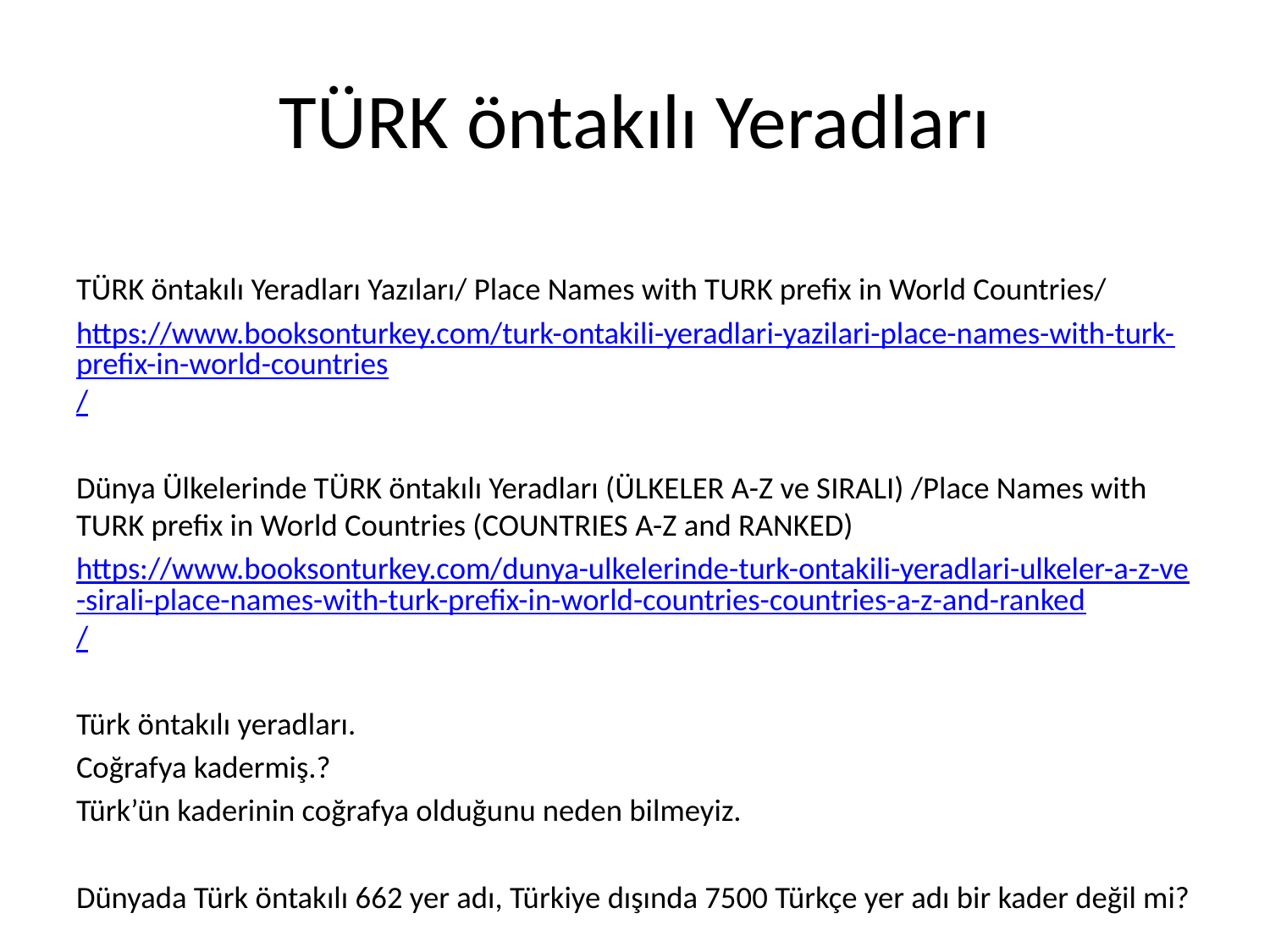

# TÜRK öntakılı Yeradları

TÜRK öntakılı Yeradları Yazıları/ Place Names with TURK prefix in World Countries/
https://www.booksonturkey.com/turk-ontakili-yeradlari-yazilari-place-names-with-turk-prefix-in-world-countries/

Dünya Ülkelerinde TÜRK öntakılı Yeradları (ÜLKELER A-Z ve SIRALI) /Place Names with TURK prefix in World Countries (COUNTRIES A-Z and RANKED)
https://www.booksonturkey.com/dunya-ulkelerinde-turk-ontakili-yeradlari-ulkeler-a-z-ve-sirali-place-names-with-turk-prefix-in-world-countries-countries-a-z-and-ranked/

Türk öntakılı yeradları.
Coğrafya kadermiş.?
Türk’ün kaderinin coğrafya olduğunu neden bilmeyiz.

Dünyada Türk öntakılı 662 yer adı, Türkiye dışında 7500 Türkçe yer adı bir kader değil mi?